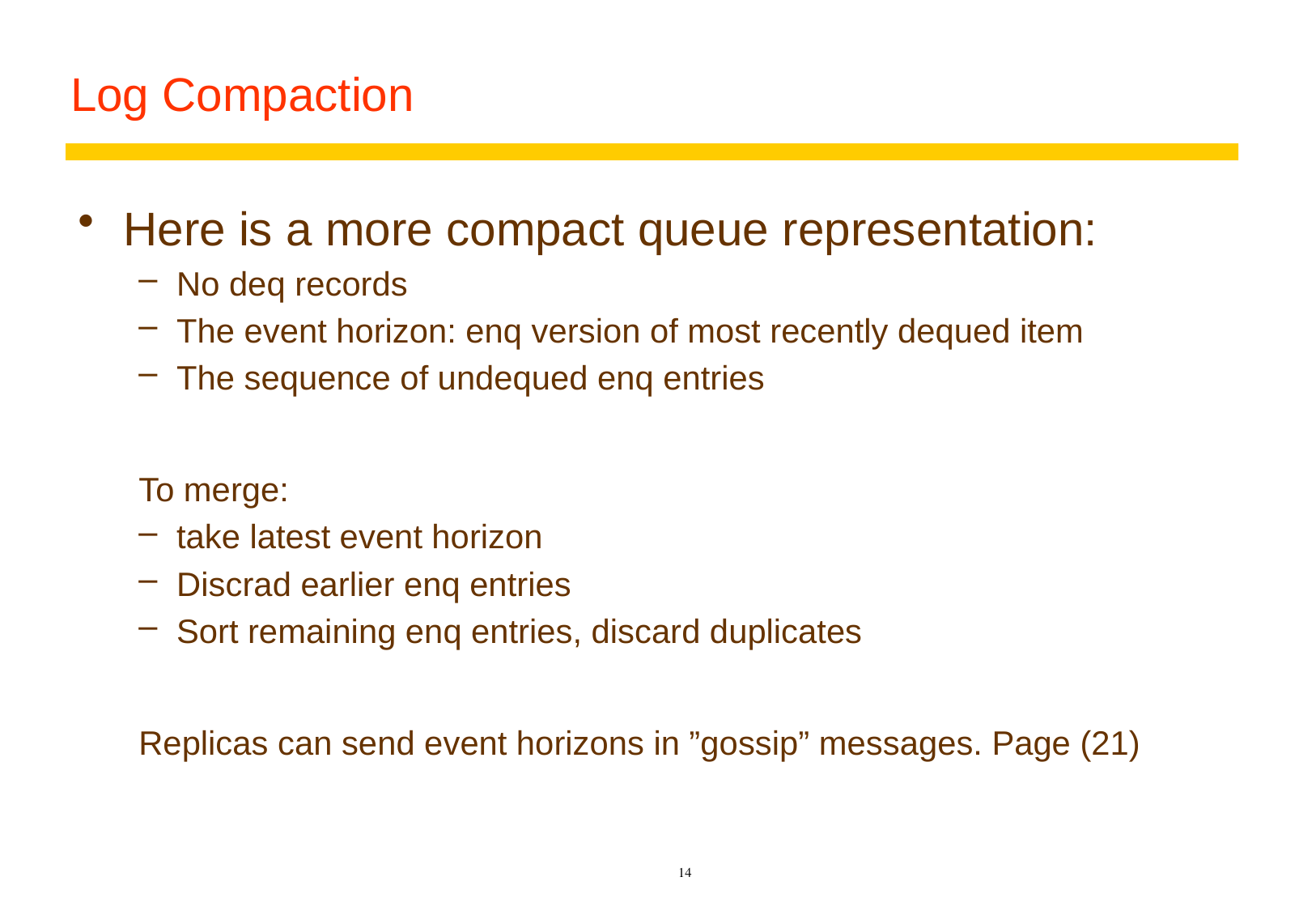

# Log Compaction
Here is a more compact queue representation:
No deq records
The event horizon: enq version of most recently dequed item
The sequence of undequed enq entries

To merge:
take latest event horizon
Discrad earlier enq entries
Sort remaining enq entries, discard duplicates

Replicas can send event horizons in ”gossip” messages. Page (21)
14